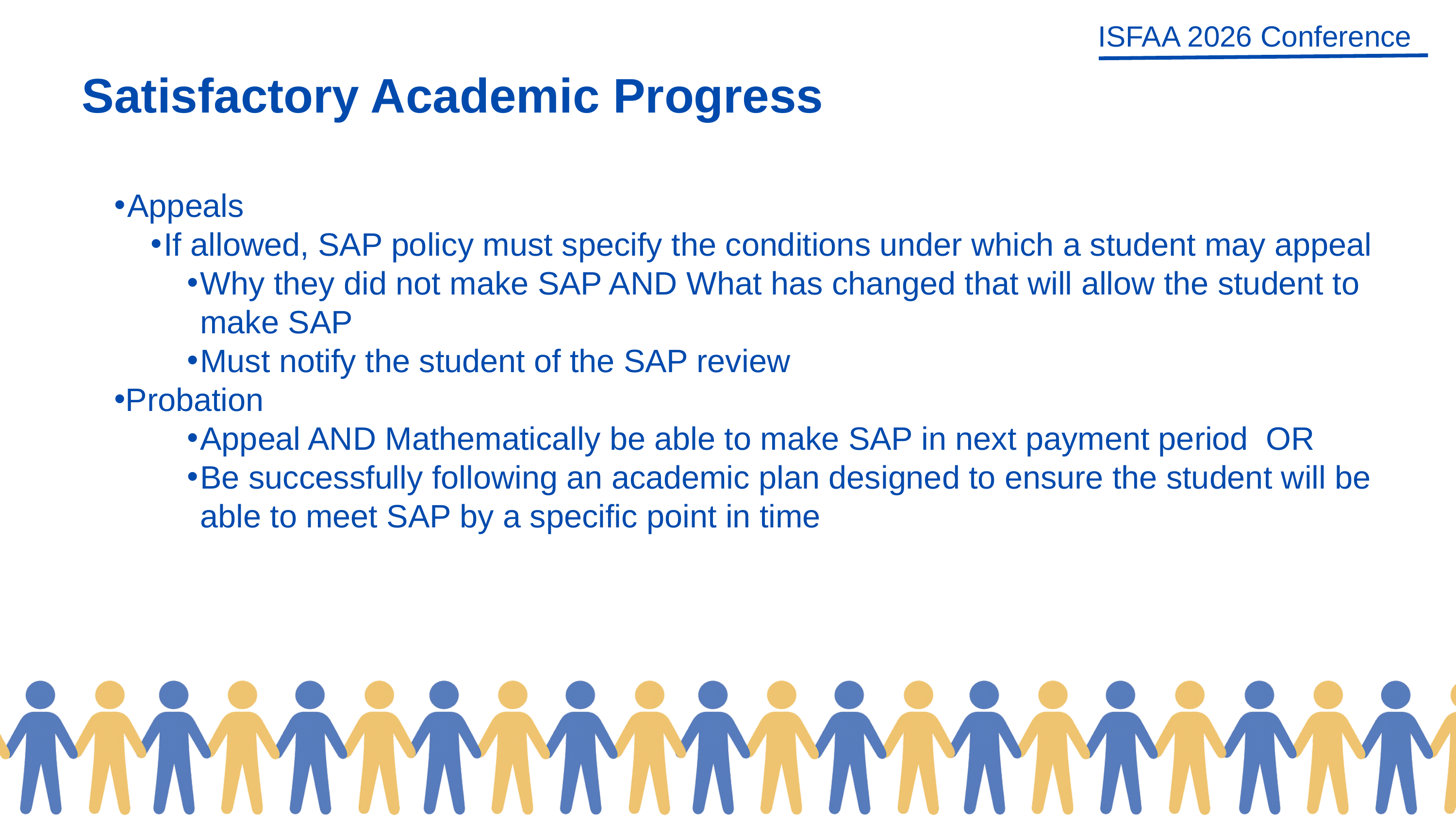

ISFAA 2026 Conference
Satisfactory Academic Progress

Appeals
If allowed, SAP policy must specify the conditions under which a student may appeal
Why they did not make SAP AND What has changed that will allow the student to make SAP
Must notify the student of the SAP review
Probation
Appeal AND Mathematically be able to make SAP in next payment period  OR
Be successfully following an academic plan designed to ensure the student will be able to meet SAP by a specific point in time